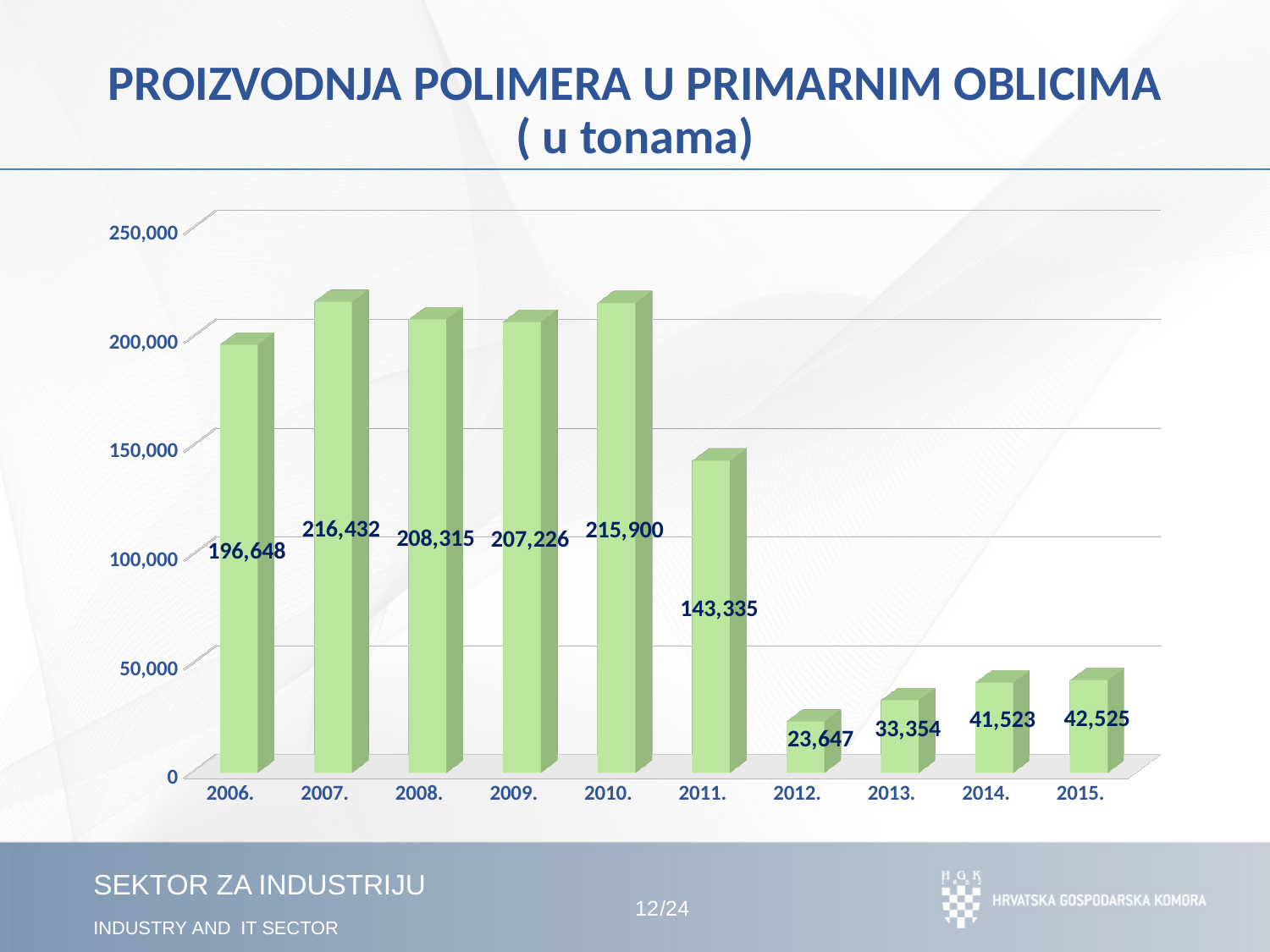

# PROIZVODNJA POLIMERA U PRIMARNIM OBLICIMA ( u tonama)

[unsupported chart]

12
/24